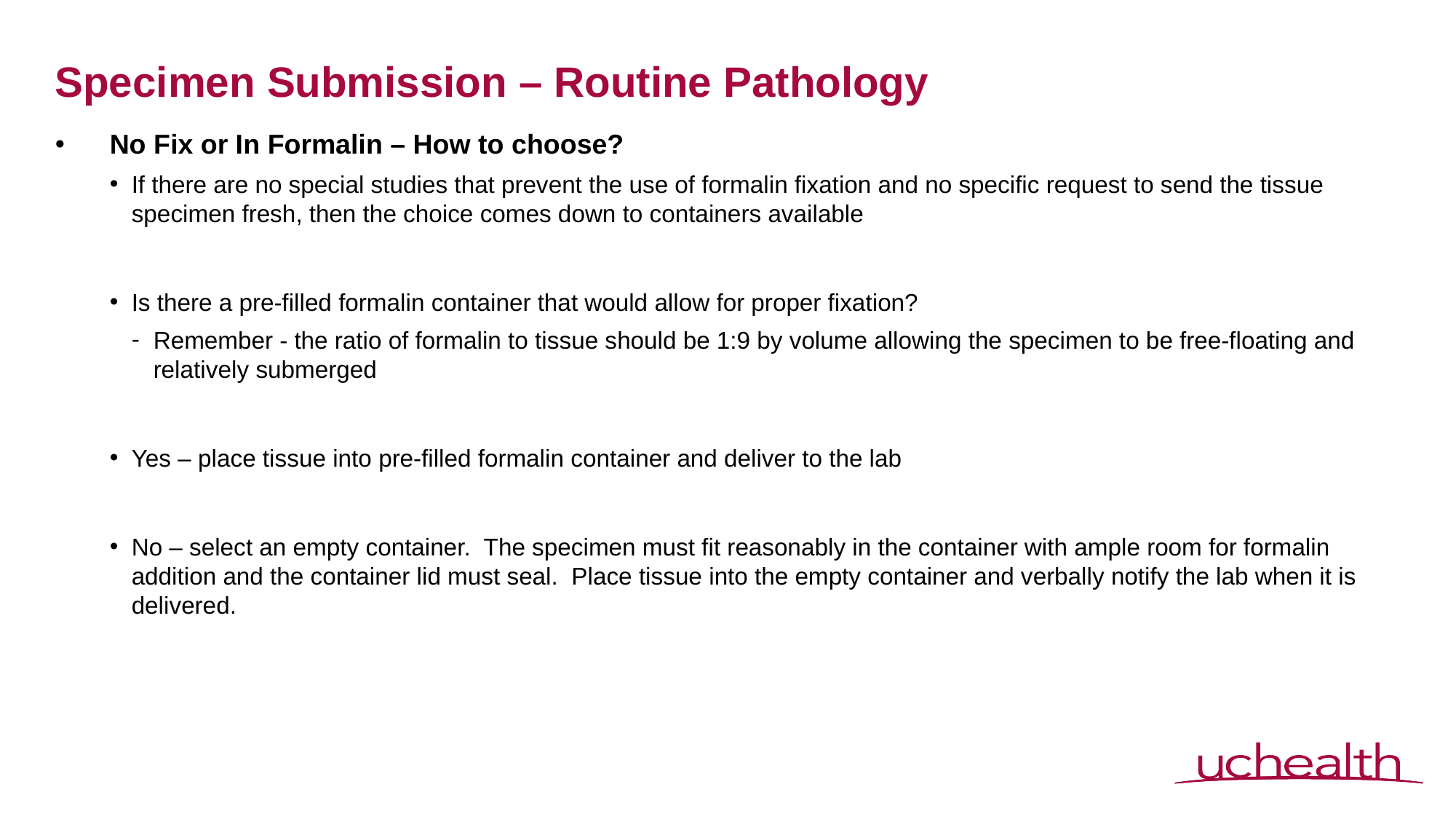

# Specimen Submission – Routine Pathology
No Fix or In Formalin – How to choose?
If there are no special studies that prevent the use of formalin fixation and no specific request to send the tissue specimen fresh, then the choice comes down to containers available

Is there a pre-filled formalin container that would allow for proper fixation?
Remember - the ratio of formalin to tissue should be 1:9 by volume allowing the specimen to be free-floating and relatively submerged

Yes – place tissue into pre-filled formalin container and deliver to the lab

No – select an empty container.  The specimen must fit reasonably in the container with ample room for formalin addition and the container lid must seal.  Place tissue into the empty container and verbally notify the lab when it is delivered.